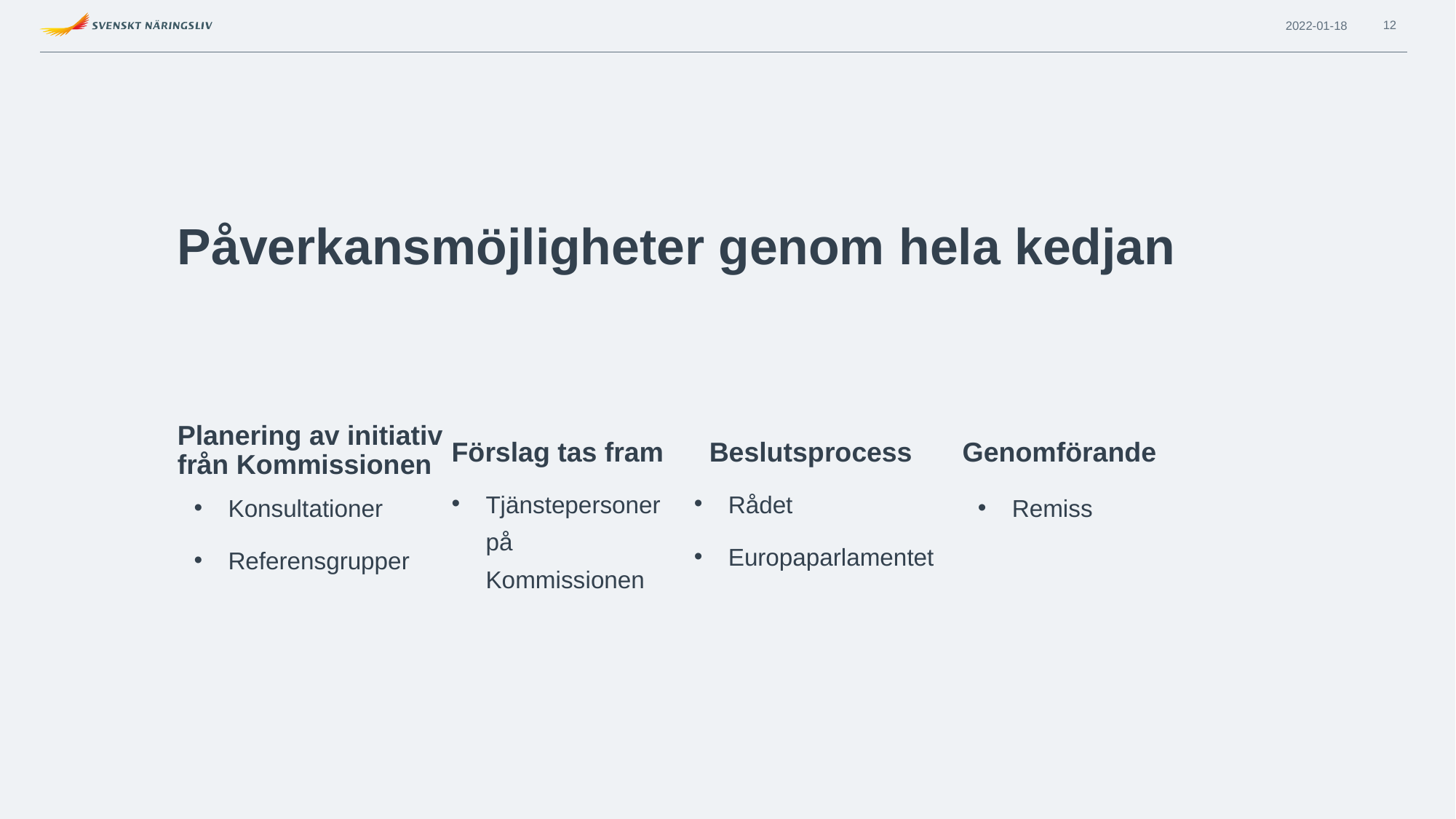

2022-01-18
12
# Påverkansmöjligheter genom hela kedjan

Planering av initiativ från Kommissionen
Förslag tas fram
Beslutsprocess
Genomförande
Tjänstepersoner på Kommissionen
Rådet
Europaparlamentet

Konsultationer
Referensgrupper
Remiss